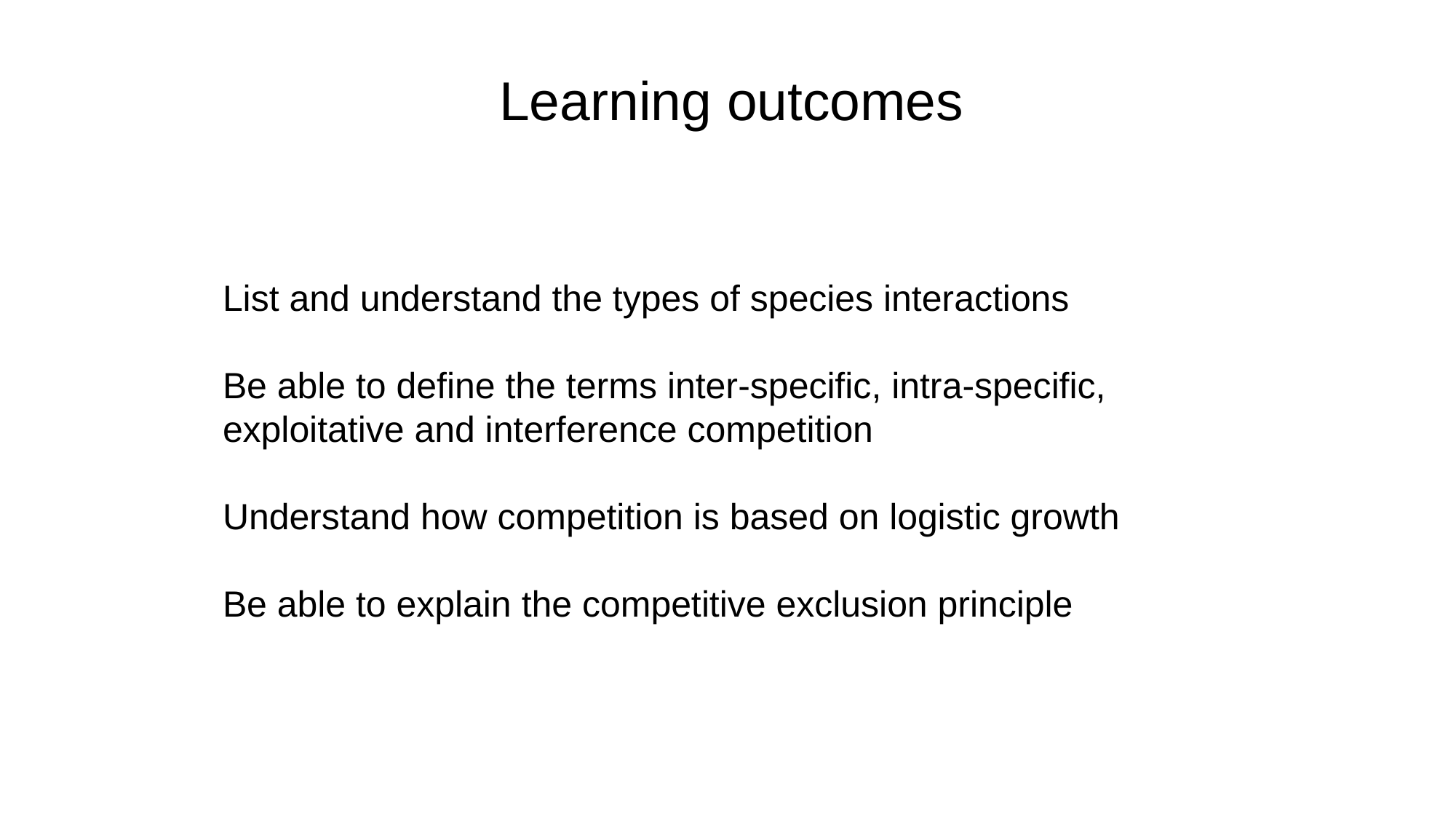

Learning outcomes
List and understand the types of species interactions

Be able to define the terms inter-specific, intra-specific, exploitative and interference competition

Understand how competition is based on logistic growth

Be able to explain the competitive exclusion principle